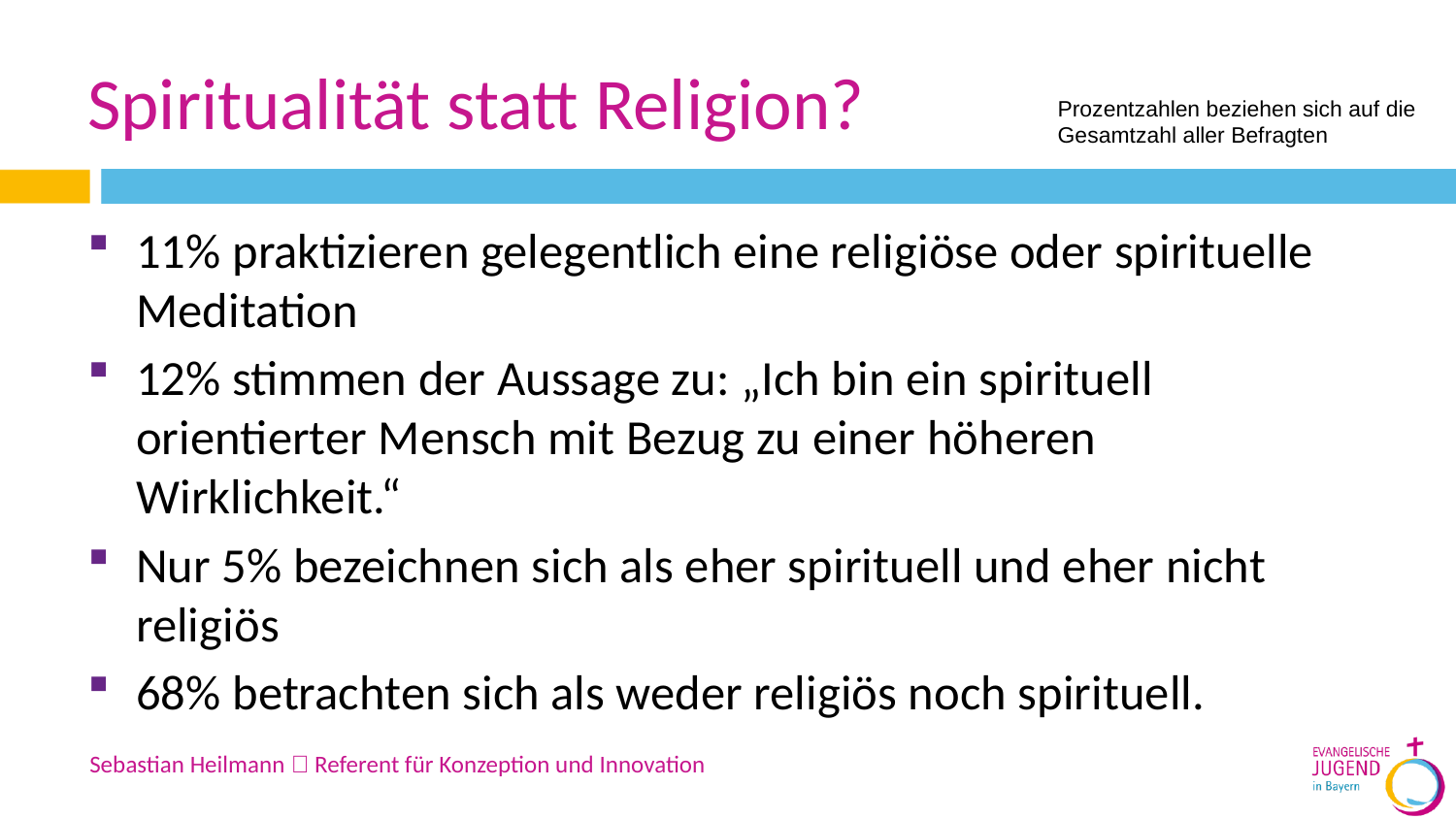

# Spiritualität statt Religion?
Prozentzahlen beziehen sich auf die Gesamtzahl aller Befragten
11% praktizieren gelegentlich eine religiöse oder spirituelle Meditation
12% stimmen der Aussage zu: „Ich bin ein spirituell orientierter Mensch mit Bezug zu einer höheren Wirklichkeit.“
Nur 5% bezeichnen sich als eher spirituell und eher nicht religiös
68% betrachten sich als weder religiös noch spirituell.